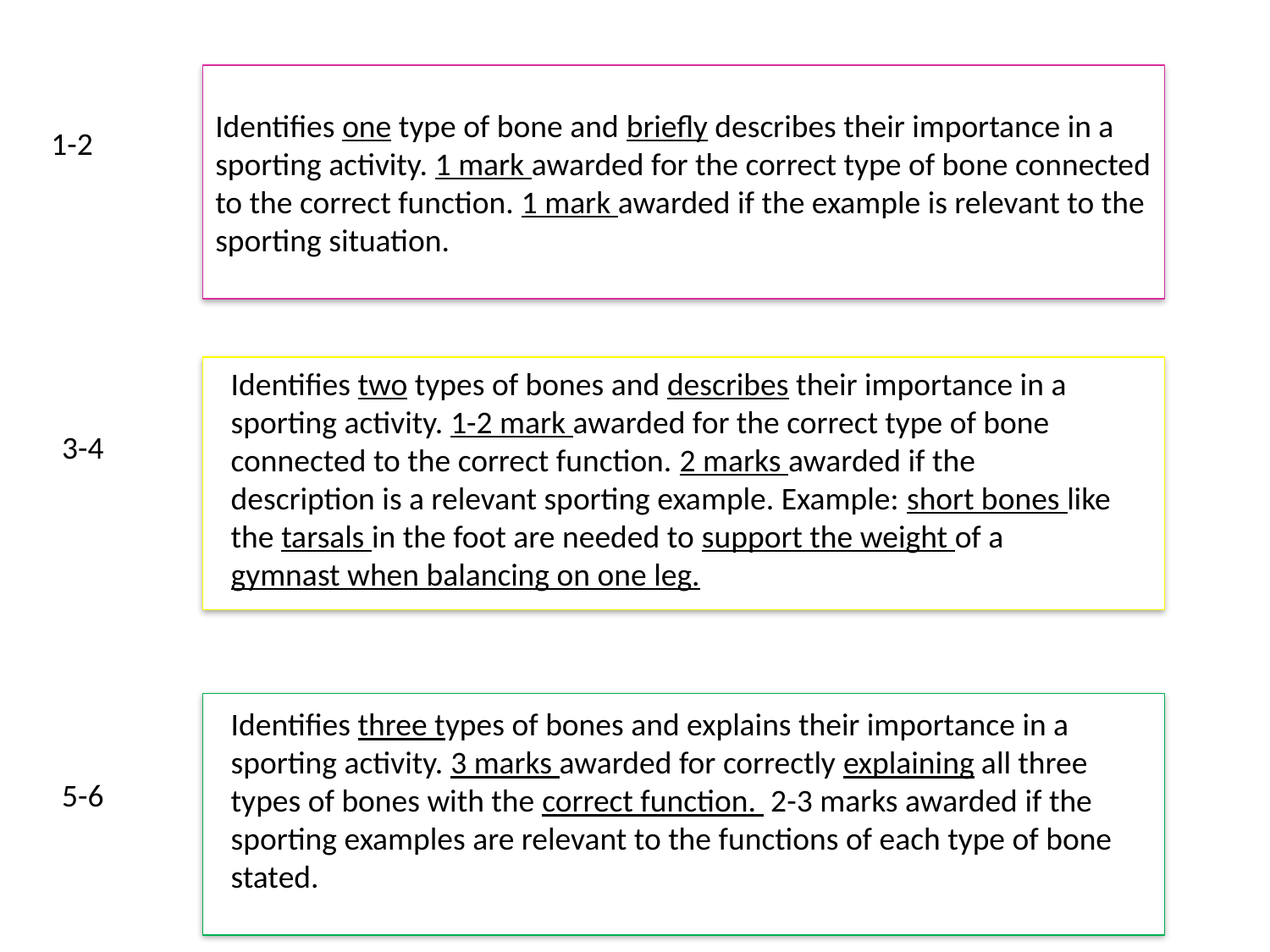

Identifies one type of bone and briefly describes their importance in a sporting activity. 1 mark awarded for the correct type of bone connected to the correct function. 1 mark awarded if the example is relevant to the sporting situation.
1-2

Identifies two types of bones and describes their importance in a sporting activity. 1-2 mark awarded for the correct type of bone connected to the correct function. 2 marks awarded if the description is a relevant sporting example. Example: short bones like the tarsals in the foot are needed to support the weight of a gymnast when balancing on one leg.

3-4

Identifies three types of bones and explains their importance in a sporting activity. 3 marks awarded for correctly explaining all three types of bones with the correct function.  2-3 marks awarded if the sporting examples are relevant to the functions of each type of bone stated.
5-6